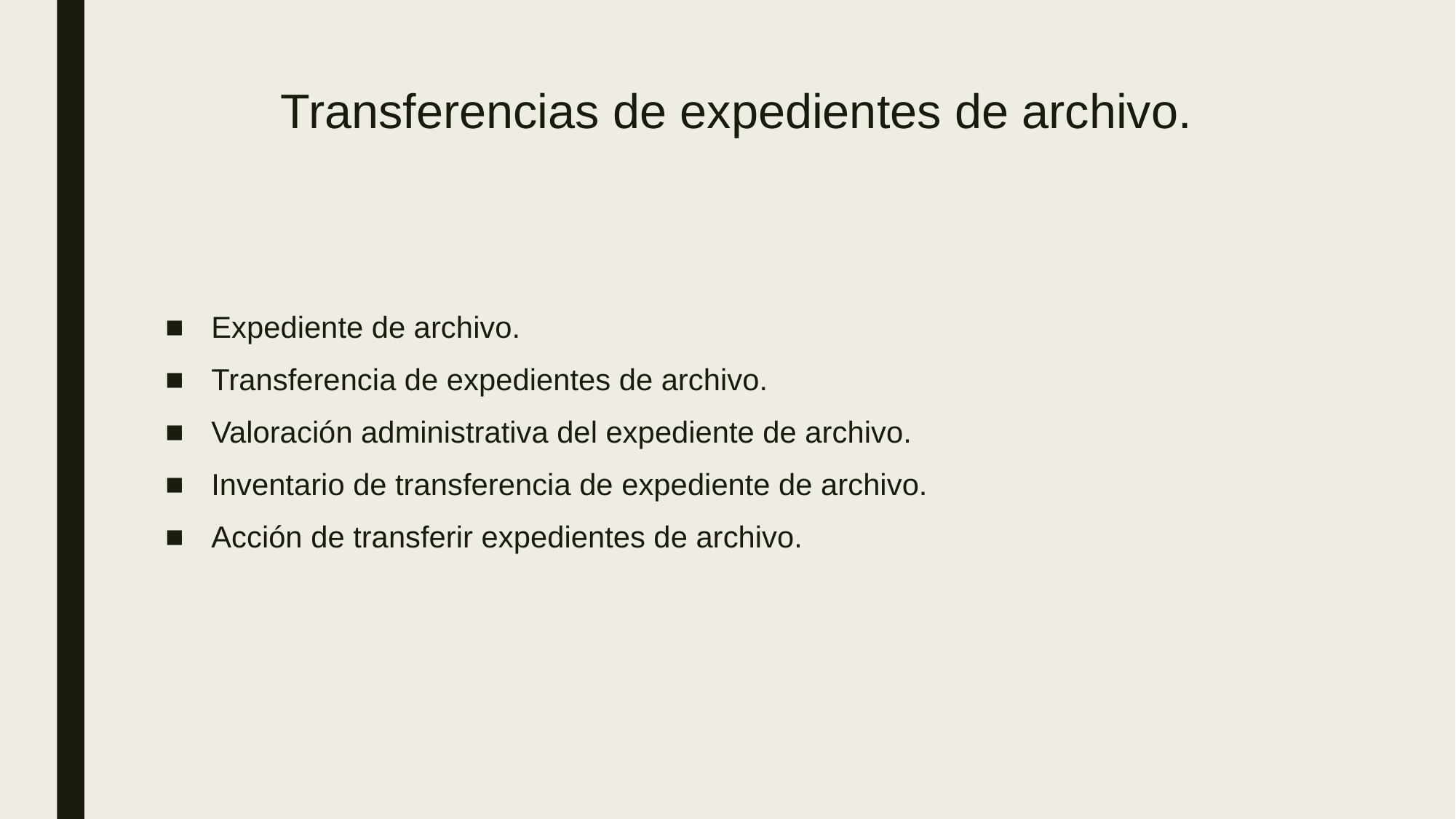

# Transferencias de expedientes de archivo.
Expediente de archivo.
Transferencia de expedientes de archivo.
Valoración administrativa del expediente de archivo.
Inventario de transferencia de expediente de archivo.
Acción de transferir expedientes de archivo.